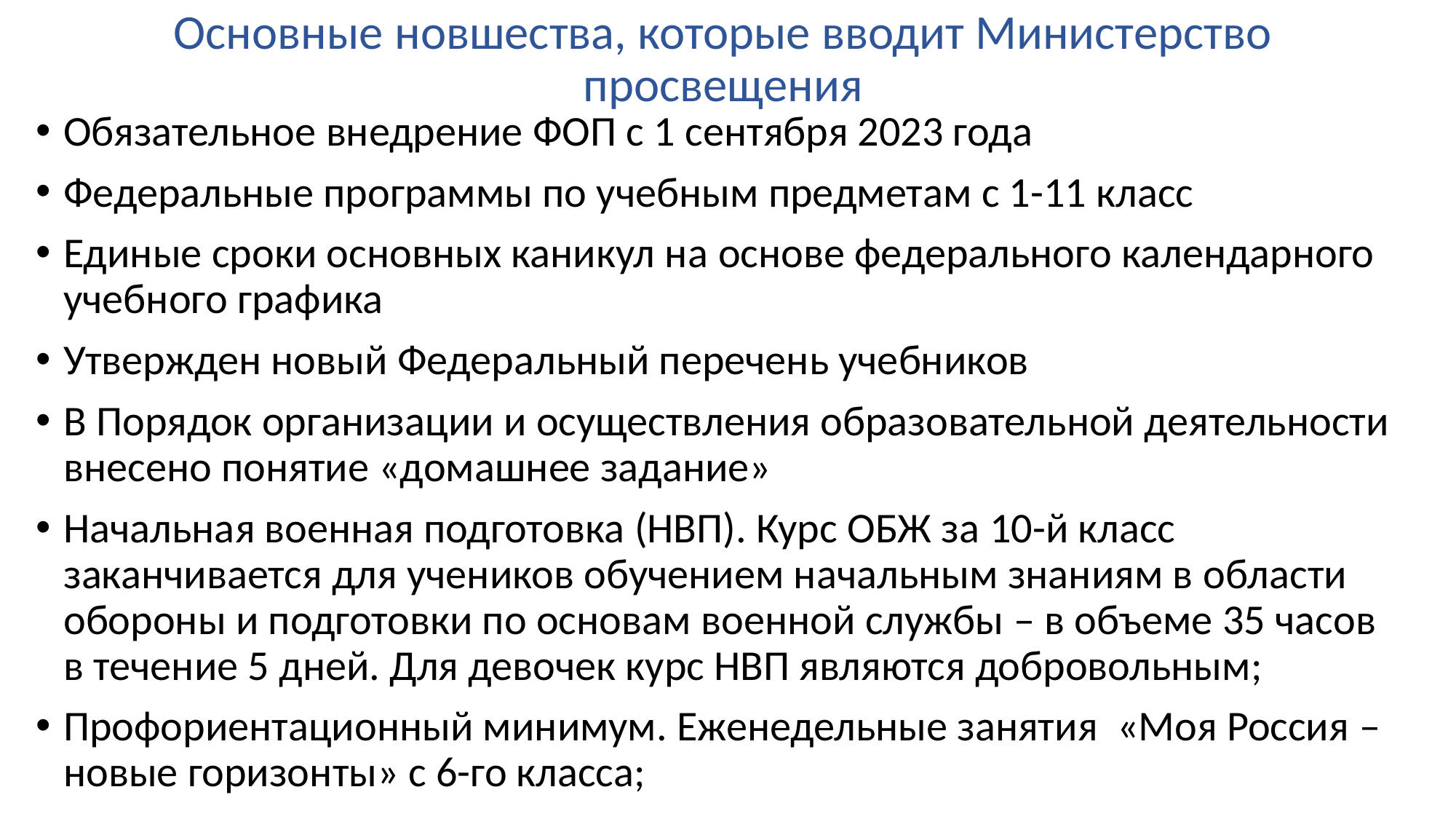

# Основные новшества, которые вводит Министерство  просвещения
Обязательное внедрение ФОП с 1 сентября 2023 года
Федеральные программы по учебным предметам с 1-11 класс
Единые сроки основных каникул на основе федерального календарного учебного графика
Утвержден новый Федеральный перечень учебников
В Порядок организации и осуществления образовательной деятельности внесено понятие «домашнее задание»
Начальная военная подготовка (НВП). Курс ОБЖ за 10-й класс заканчивается для учеников обучением начальным знаниям в области обороны и подготовки по основам военной службы – в объеме 35 часов в течение 5 дней. Для девочек курс НВП являются добровольным;
Профориентационный минимум. Еженедельные занятия  «Моя Россия – новые горизонты» с 6-го класса;